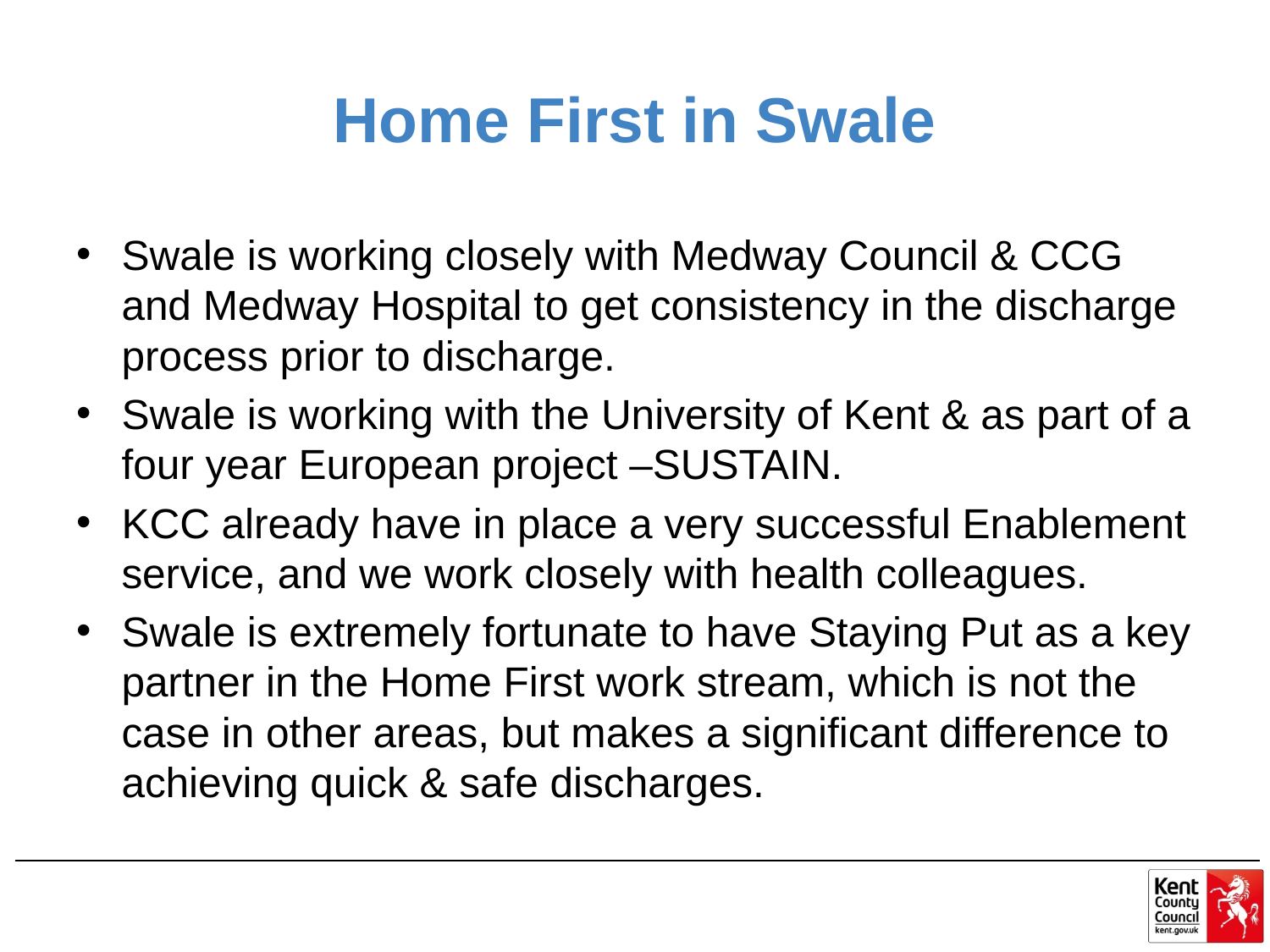

# Home First in Swale
Swale is working closely with Medway Council & CCG and Medway Hospital to get consistency in the discharge process prior to discharge.
Swale is working with the University of Kent & as part of a four year European project –SUSTAIN.
KCC already have in place a very successful Enablement service, and we work closely with health colleagues.
Swale is extremely fortunate to have Staying Put as a key partner in the Home First work stream, which is not the case in other areas, but makes a significant difference to achieving quick & safe discharges.